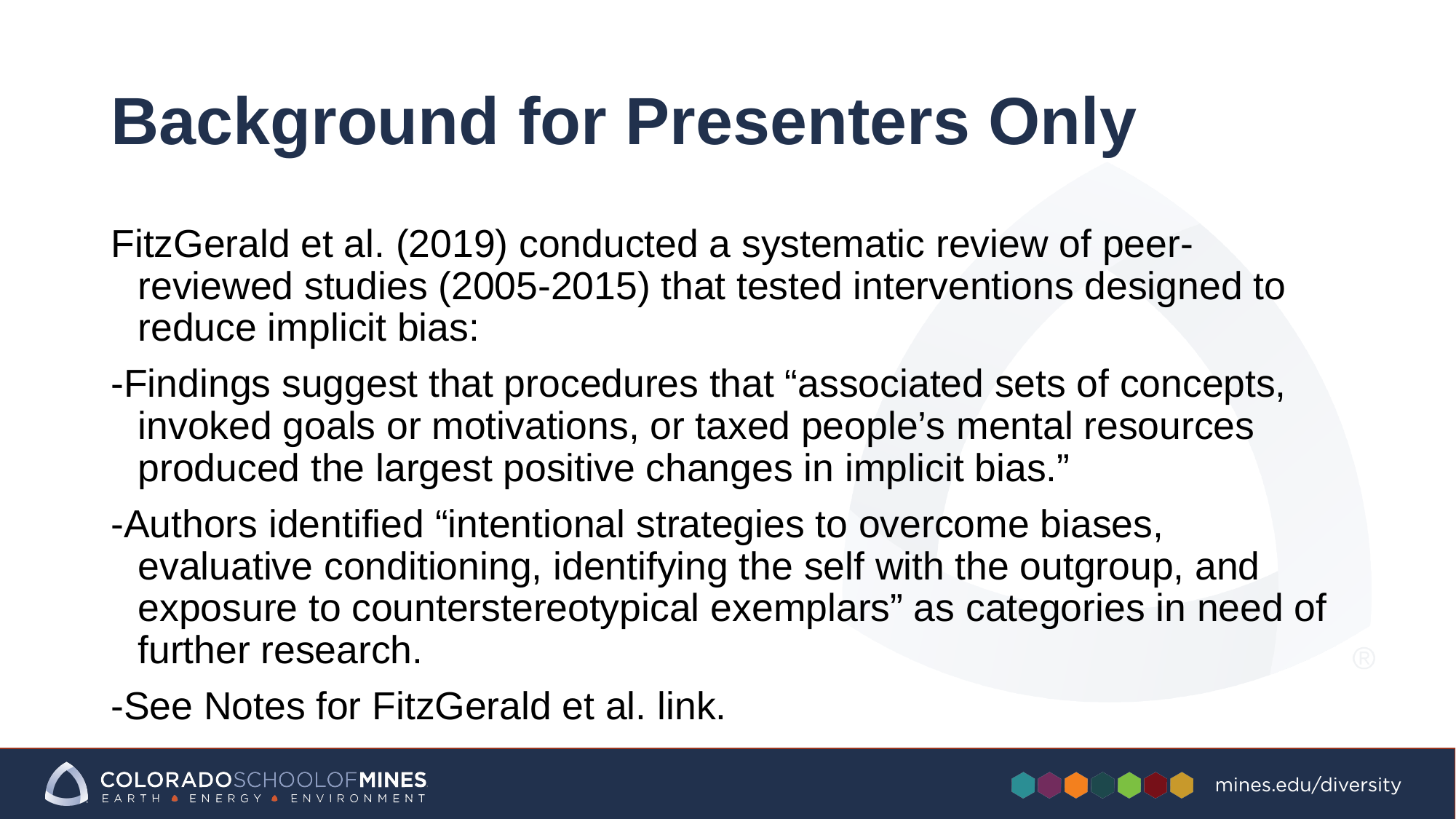

# Background for Presenters Only
FitzGerald et al. (2019) conducted a systematic review of peer-reviewed studies (2005-2015) that tested interventions designed to reduce implicit bias:
-Findings suggest that procedures that “associated sets of concepts, invoked goals or motivations, or taxed people’s mental resources produced the largest positive changes in implicit bias.”
-Authors identified “intentional strategies to overcome biases, evaluative conditioning, identifying the self with the outgroup, and exposure to counterstereotypical exemplars” as categories in need of further research.
-See Notes for FitzGerald et al. link.